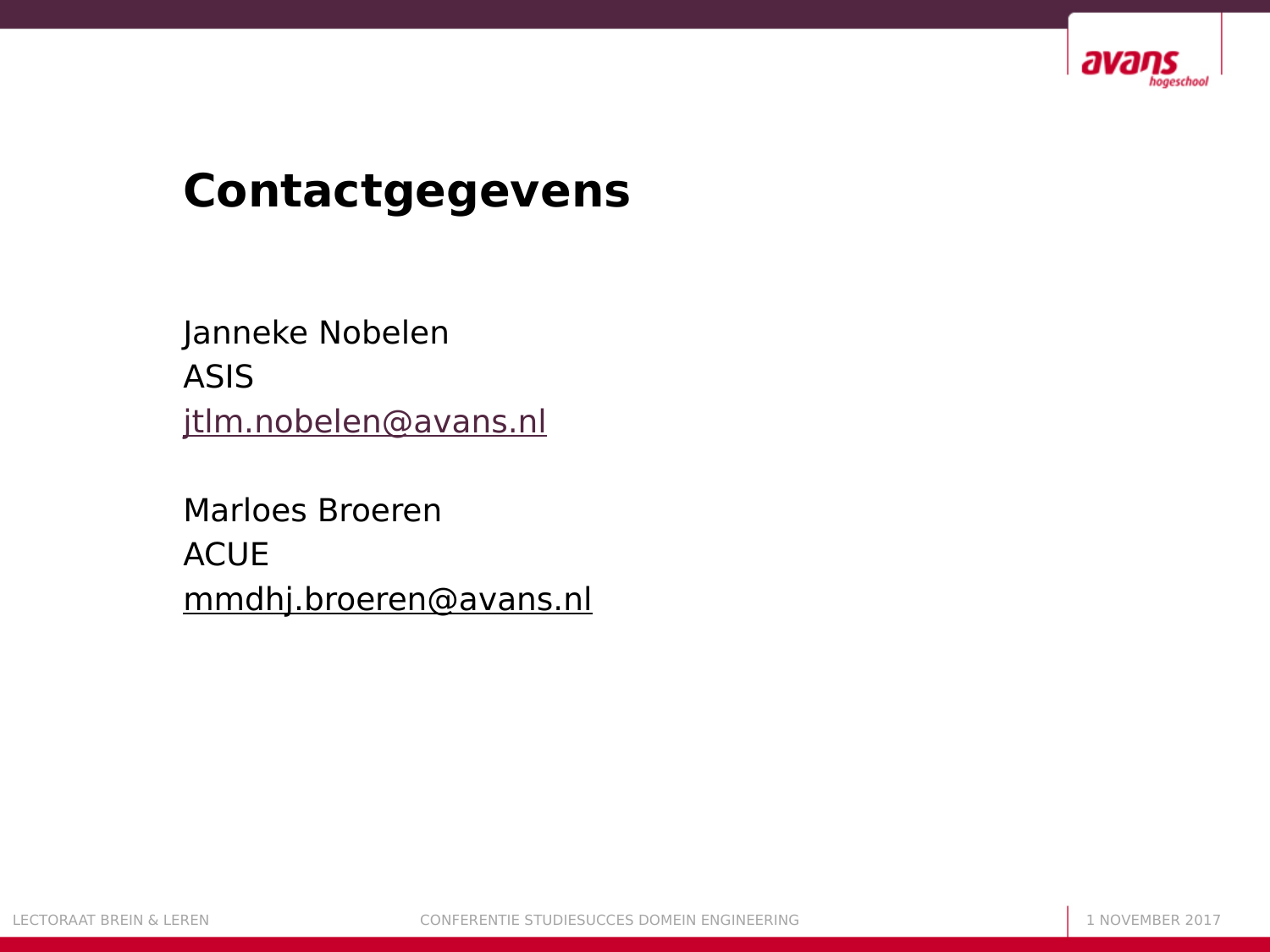

# Contactgegevens
Janneke Nobelen
ASIS
jtlm.nobelen@avans.nl

Marloes Broeren
ACUE
mmdhj.broeren@avans.nl